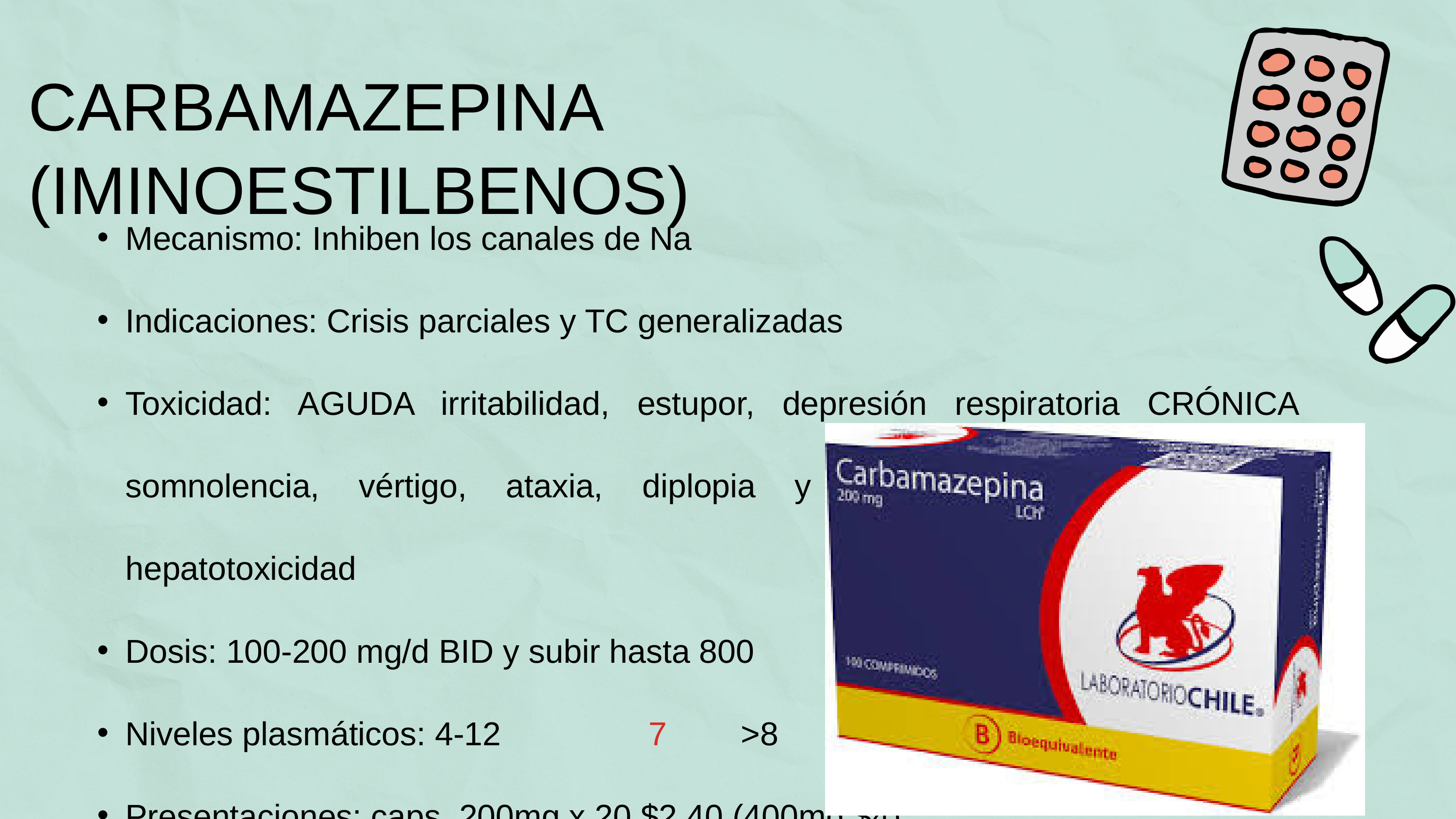

CARBAMAZEPINA (IMINOESTILBENOS)
Mecanismo: Inhiben los canales de Na
Indicaciones: Crisis parciales y TC generalizadas
Toxicidad: AGUDA irritabilidad, estupor, depresión respiratoria CRÓNICA somnolencia, vértigo, ataxia, diplopia y visión borrosa, anemia y hepatotoxicidad
Dosis: 100-200 mg/d BID y subir hasta 800
Niveles plasmáticos: 4-12                7        >8
Presentaciones: caps. 200mg x 20 $2,40 (400mg $4)